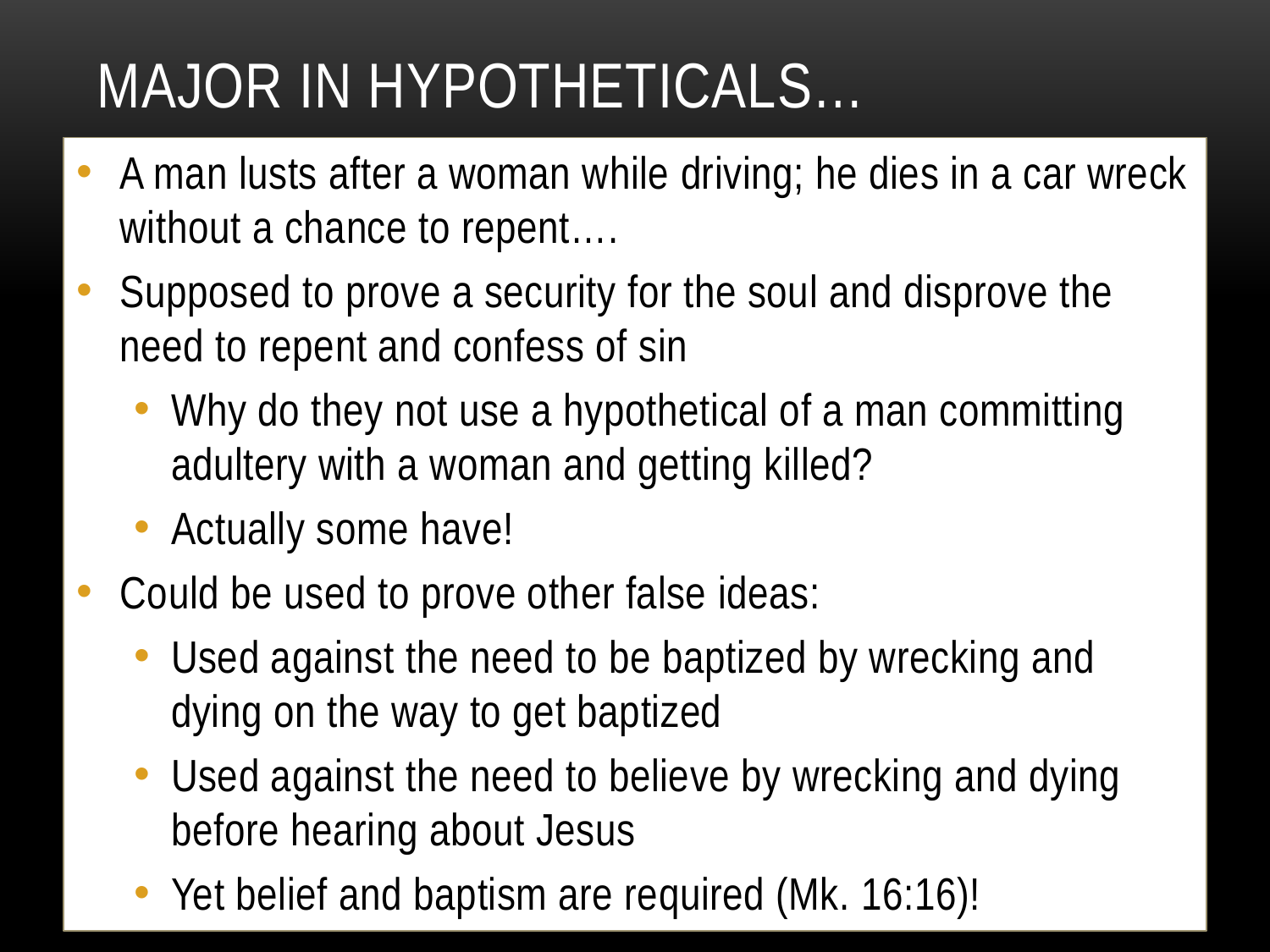

# major in Hypotheticals…
A man lusts after a woman while driving; he dies in a car wreck without a chance to repent….
Supposed to prove a security for the soul and disprove the need to repent and confess of sin
Why do they not use a hypothetical of a man committing adultery with a woman and getting killed?
Actually some have!
Could be used to prove other false ideas:
Used against the need to be baptized by wrecking and dying on the way to get baptized
Used against the need to believe by wrecking and dying before hearing about Jesus
Yet belief and baptism are required (Mk. 16:16)!